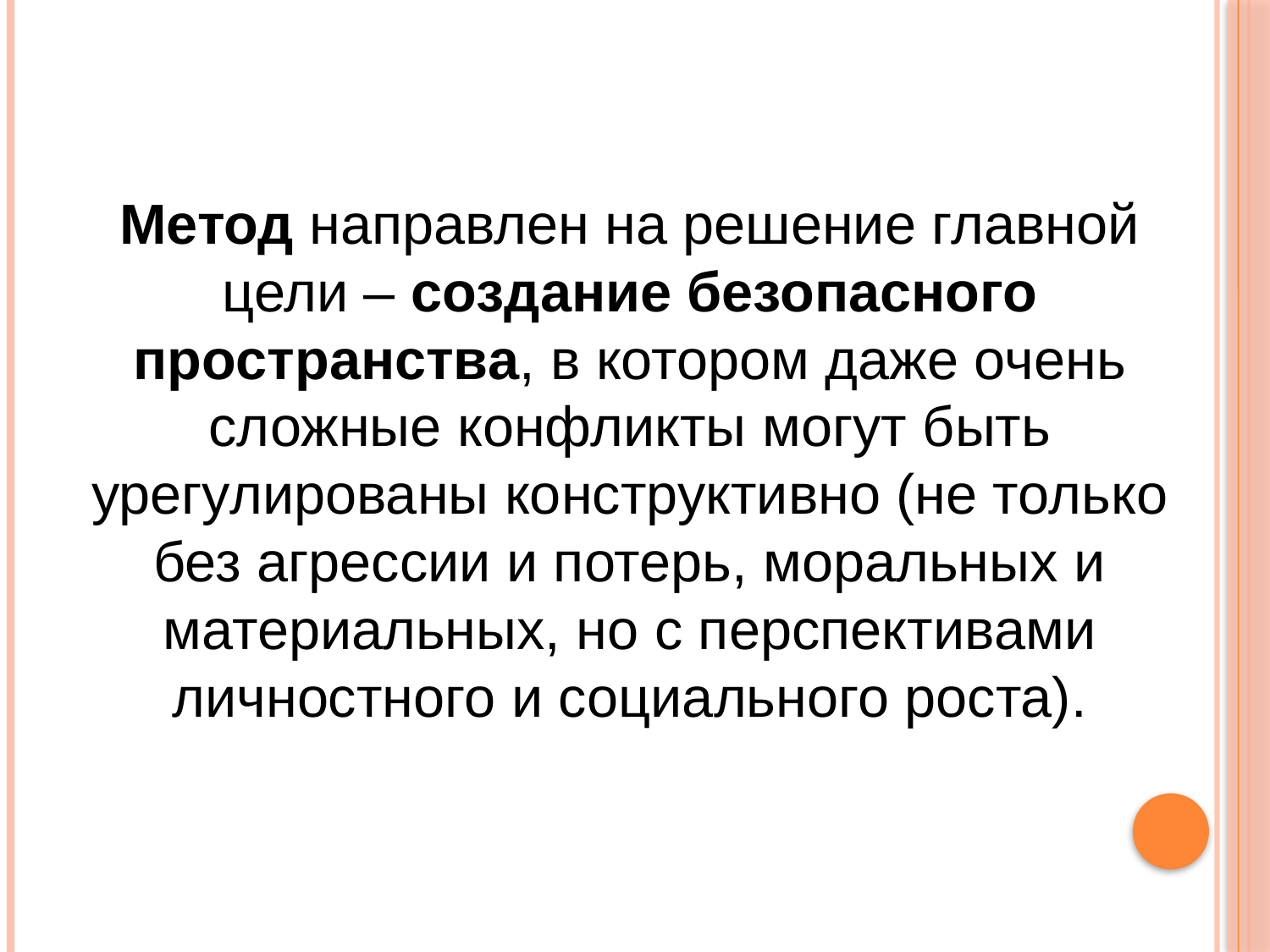

Метод направлен на решение главной цели – создание безопасного пространства, в котором даже очень сложные конфликты могут быть урегулированы конструктивно (не только без агрессии и потерь, моральных и материальных, но с перспективами личностного и социального роста).